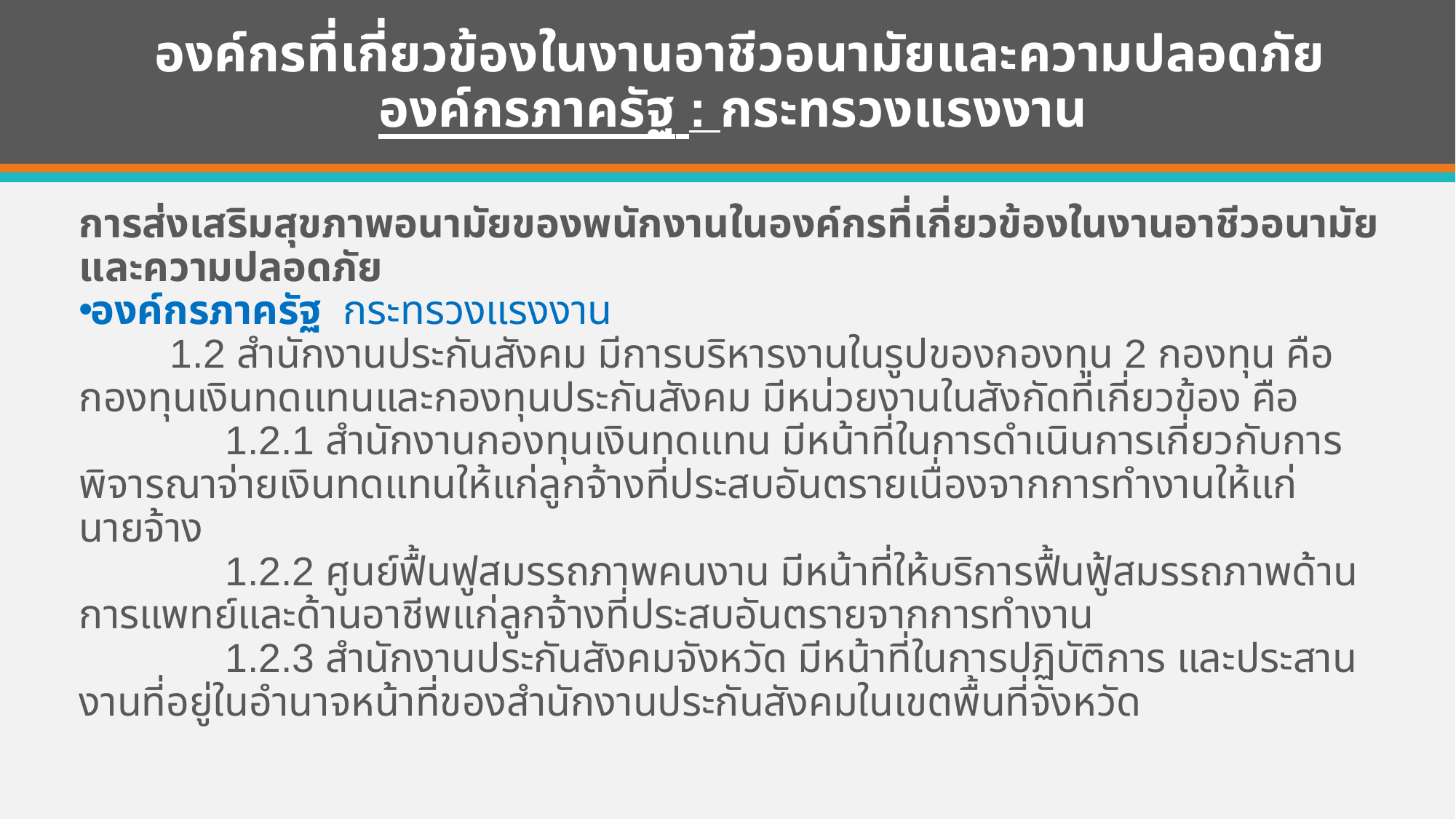

# องค์กรที่เกี่ยวข้องในงานอาชีวอนามัยและความปลอดภัย องค์กรภาครัฐ : กระทรวงแรงงาน
การส่งเสริมสุขภาพอนามัยของพนักงานในองค์กรที่เกี่ยวข้องในงานอาชีวอนามัยและความปลอดภัย
องค์กรภาครัฐ  กระทรวงแรงงาน
	1.2 สำนักงานประกันสังคม มีการบริหารงานในรูปของกองทุน 2 กองทุน คือ กองทุนเงินทดแทนและกองทุนประกันสังคม มีหน่วยงานในสังกัดที่เกี่ยวข้อง คือ
	     1.2.1 สำนักงานกองทุนเงินทดแทน มีหน้าที่ในการดำเนินการเกี่ยวกับการพิจารณาจ่ายเงินทดแทนให้แก่ลูกจ้างที่ประสบอันตรายเนื่องจากการทำงานให้แก่นายจ้าง
	     1.2.2 ศูนย์ฟื้นฟูสมรรถภาพคนงาน มีหน้าที่ให้บริการฟื้นฟู้สมรรถภาพด้านการแพทย์และด้านอาชีพแก่ลูกจ้างที่ประสบอันตรายจากการทำงาน
	     1.2.3 สำนักงานประกันสังคมจังหวัด มีหน้าที่ในการปฏิบัติการ และประสานงานที่อยู่ในอำนาจหน้าที่ของสำนักงานประกันสังคมในเขตพื้นที่จังหวัด